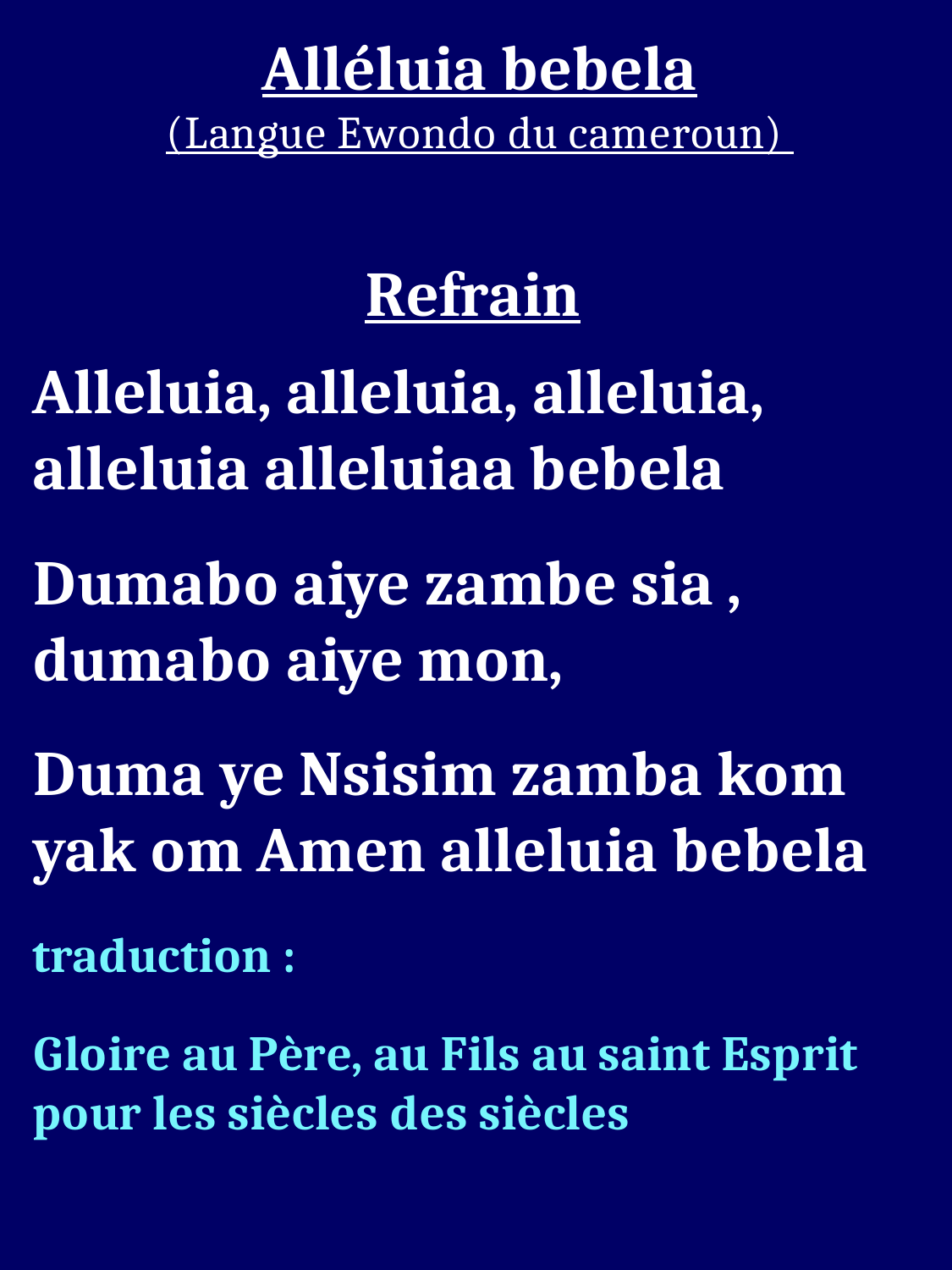

Alléluia bebela
(Langue Ewondo du cameroun)

Refrain
Alleluia, alleluia, alleluia, alleluia alleluiaa bebela
Dumabo aiye zambe sia , dumabo aiye mon,
Duma ye Nsisim zamba kom yak om Amen alleluia bebela
traduction :
Gloire au Père, au Fils au saint Esprit pour les siècles des siècles